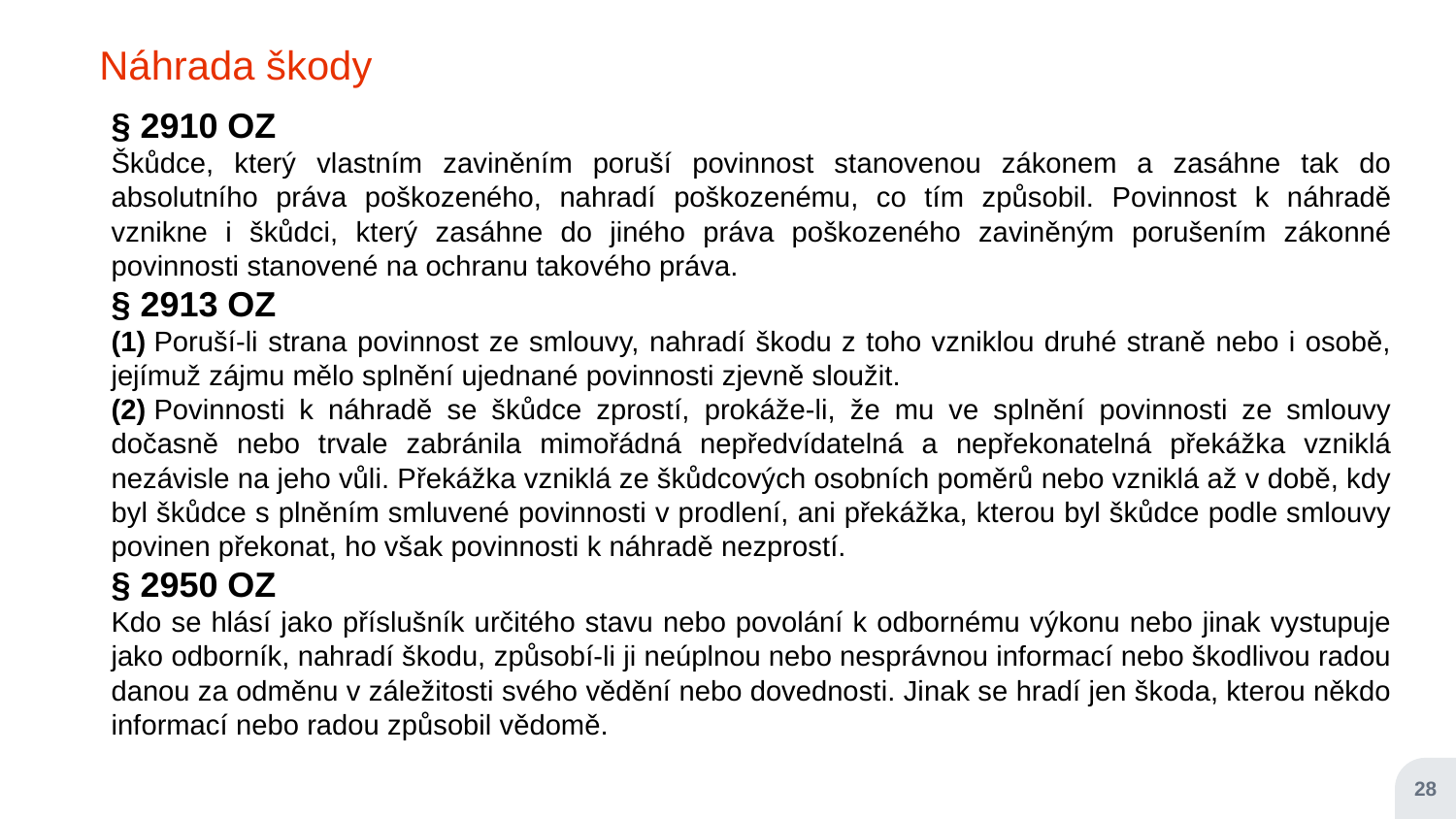

Náhrada škody
§ 2910 OZ
Škůdce, který vlastním zaviněním poruší povinnost stanovenou zákonem a zasáhne tak do absolutního práva poškozeného, nahradí poškozenému, co tím způsobil. Povinnost k náhradě vznikne i škůdci, který zasáhne do jiného práva poškozeného zaviněným porušením zákonné povinnosti stanovené na ochranu takového práva.
§ 2913 OZ
(1) Poruší-li strana povinnost ze smlouvy, nahradí škodu z toho vzniklou druhé straně nebo i osobě, jejímuž zájmu mělo splnění ujednané povinnosti zjevně sloužit.
(2) Povinnosti k náhradě se škůdce zprostí, prokáže-li, že mu ve splnění povinnosti ze smlouvy dočasně nebo trvale zabránila mimořádná nepředvídatelná a nepřekonatelná překážka vzniklá nezávisle na jeho vůli. Překážka vzniklá ze škůdcových osobních poměrů nebo vzniklá až v době, kdy byl škůdce s plněním smluvené povinnosti v prodlení, ani překážka, kterou byl škůdce podle smlouvy povinen překonat, ho však povinnosti k náhradě nezprostí.
§ 2950 OZ
Kdo se hlásí jako příslušník určitého stavu nebo povolání k odbornému výkonu nebo jinak vystupuje jako odborník, nahradí škodu, způsobí-li ji neúplnou nebo nesprávnou informací nebo škodlivou radou danou za odměnu v záležitosti svého vědění nebo dovednosti. Jinak se hradí jen škoda, kterou někdo informací nebo radou způsobil vědomě.

28